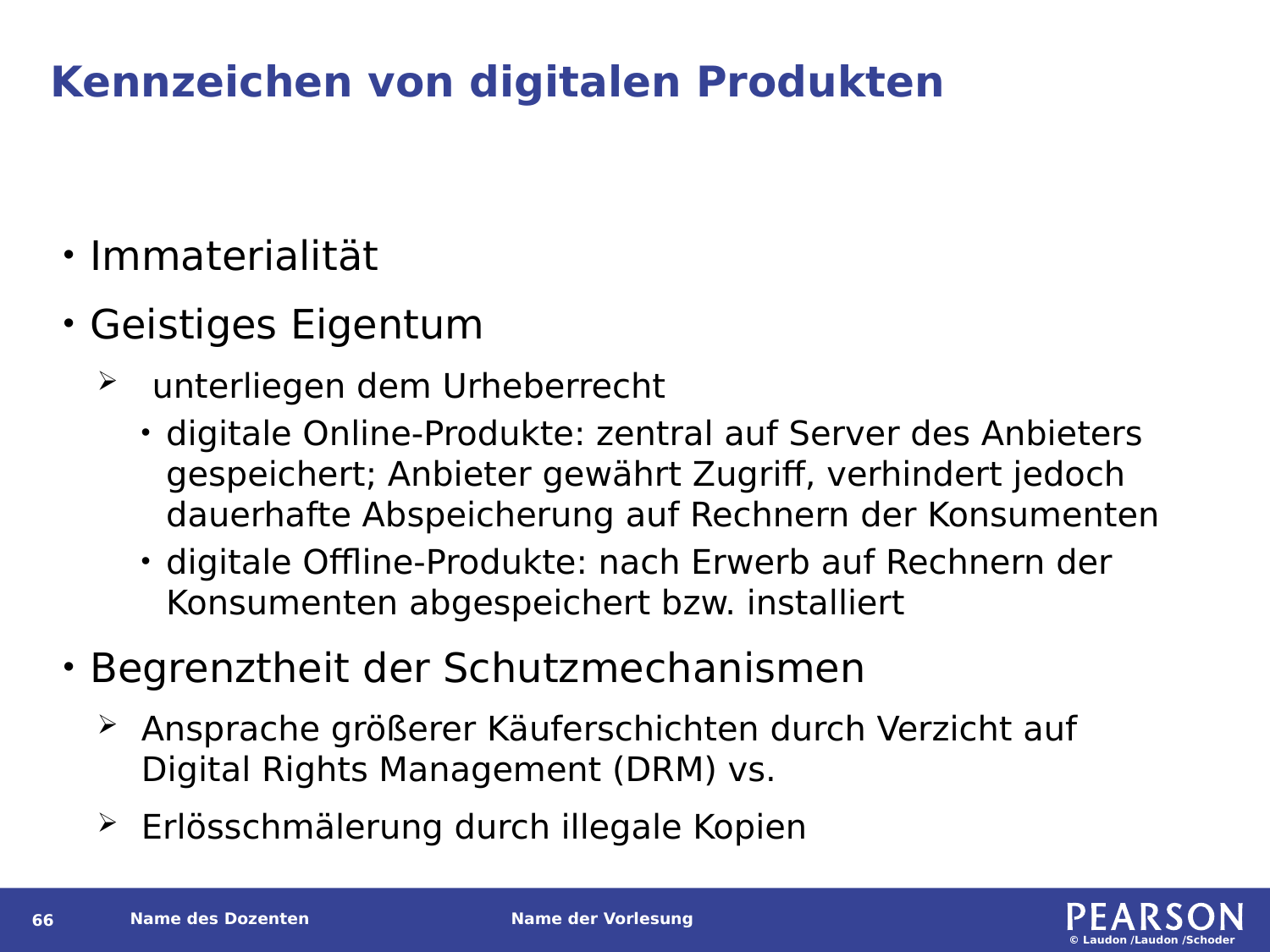

# Kennzeichen von digitalen Produkten

Immaterialität
Geistiges Eigentum
 unterliegen dem Urheberrecht
digitale Online-Produkte: zentral auf Server des Anbieters gespeichert; Anbieter gewährt Zugriff, verhindert jedoch dauerhafte Abspeicherung auf Rechnern der Konsumenten
digitale Offline-Produkte: nach Erwerb auf Rechnern der Konsumenten abgespeichert bzw. installiert
Begrenztheit der Schutzmechanismen
Ansprache größerer Käuferschichten durch Verzicht auf Digital Rights Management (DRM) vs.
Erlösschmälerung durch illegale Kopien
66